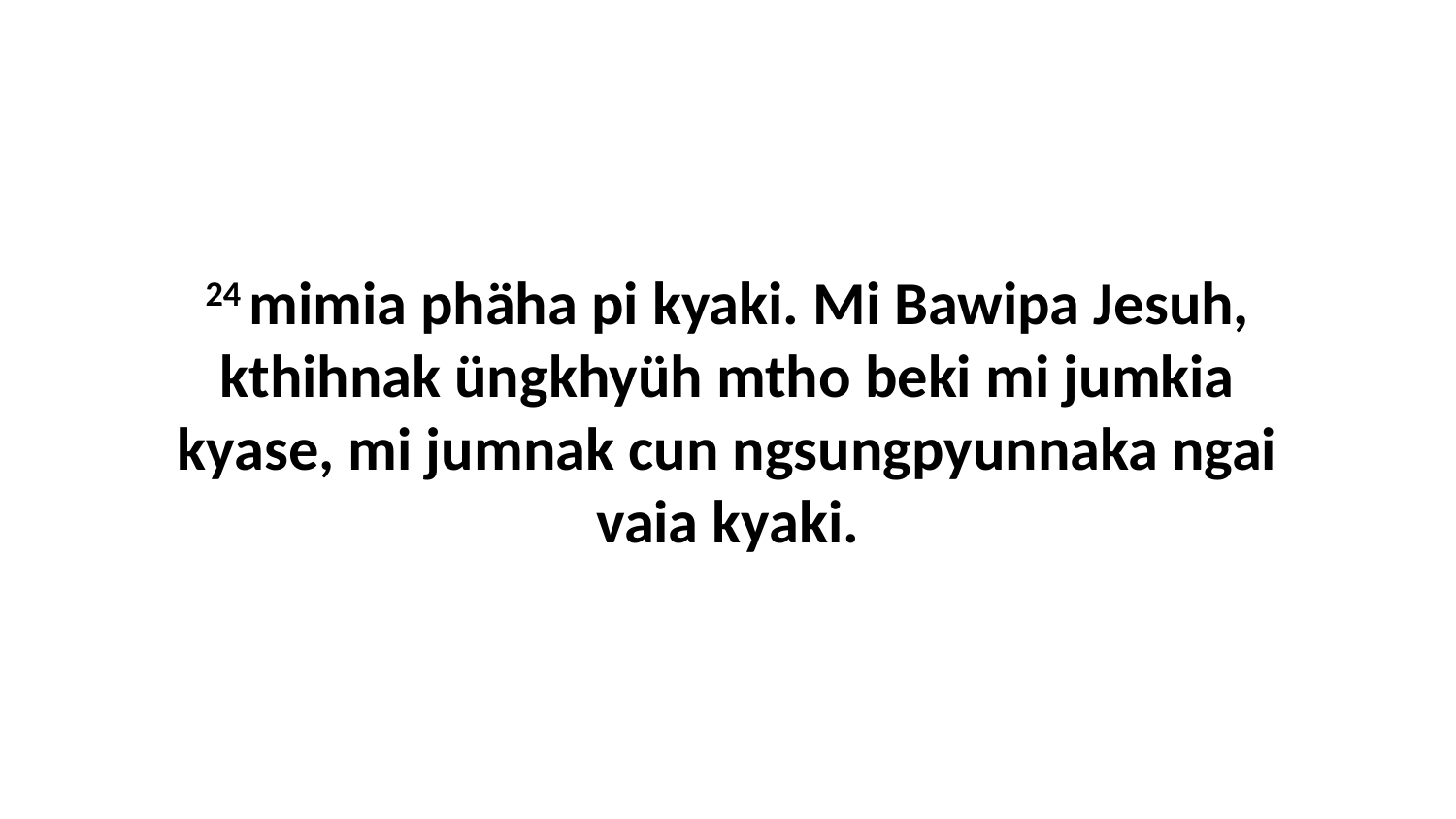

24 mimia phäha pi kyaki. Mi Bawipa Jesuh, kthihnak üngkhyüh mtho beki mi jumkia kyase, mi jumnak cun ngsungpyunnaka ngai vaia kyaki.